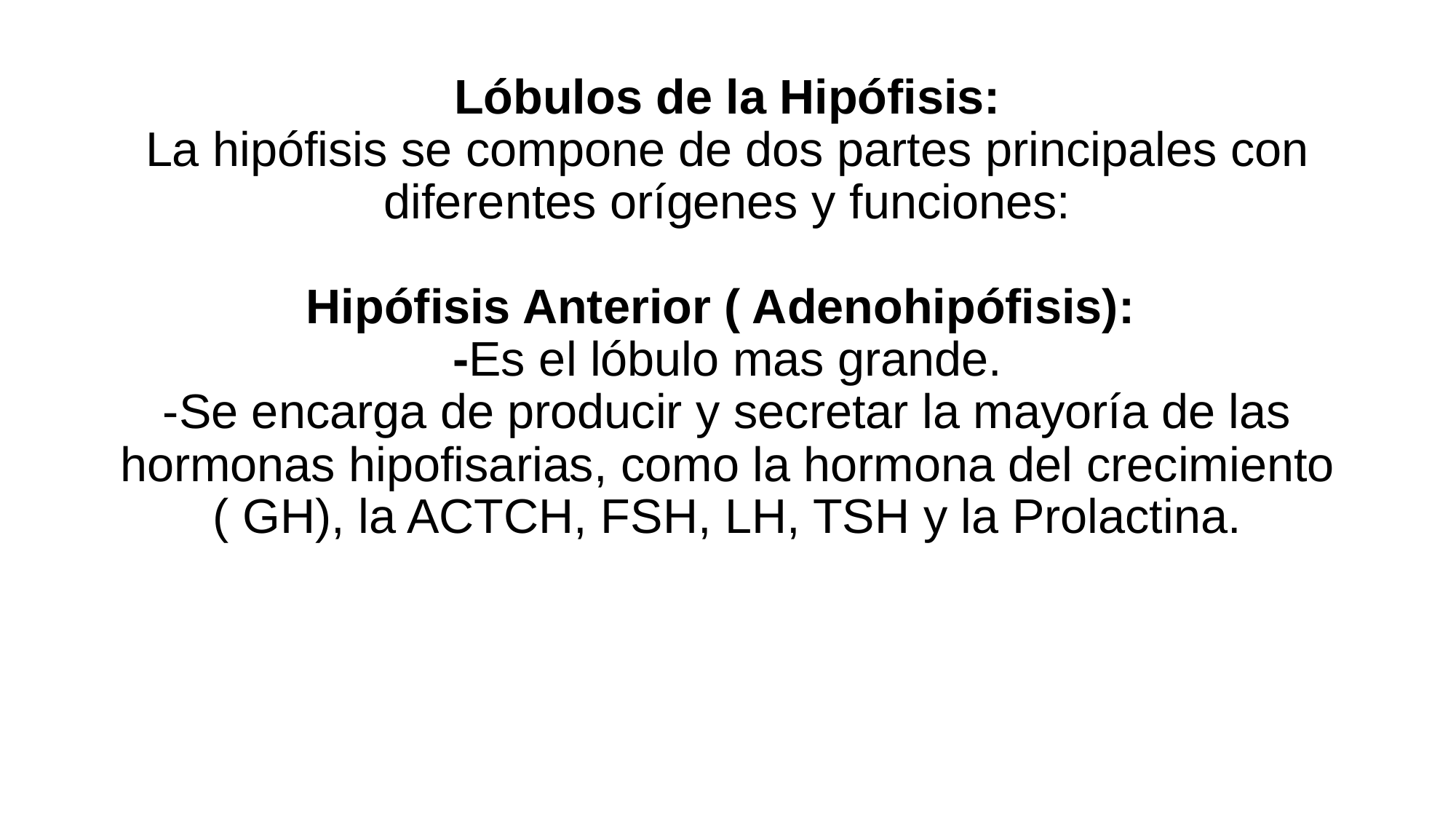

# Lóbulos de la Hipófisis: La hipófisis se compone de dos partes principales con diferentes orígenes y funciones: Hipófisis Anterior ( Adenohipófisis): -Es el lóbulo mas grande. -Se encarga de producir y secretar la mayoría de las hormonas hipofisarias, como la hormona del crecimiento ( GH), la ACTCH, FSH, LH, TSH y la Prolactina.